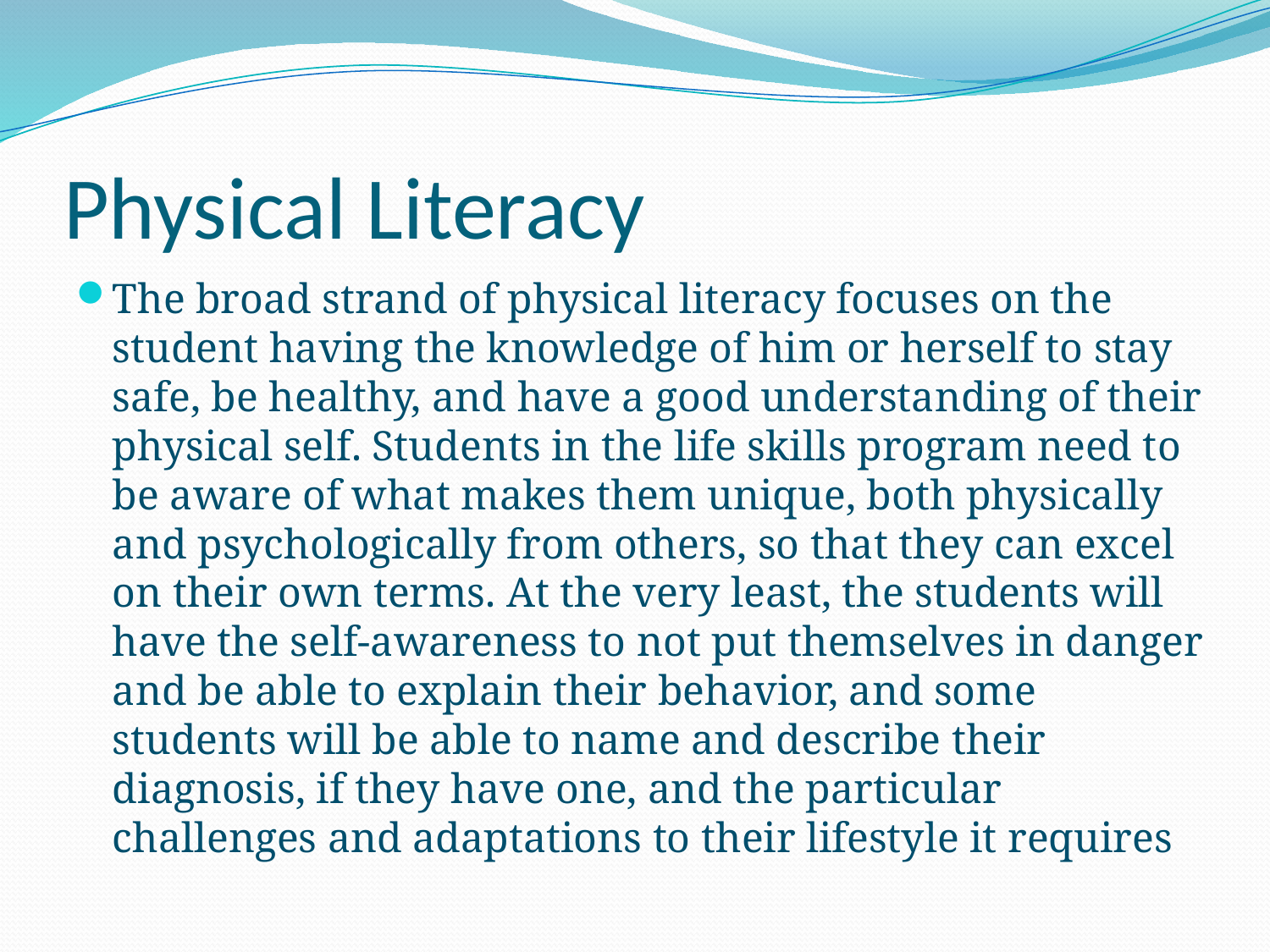

# Physical Literacy
The broad strand of physical literacy focuses on the student having the knowledge of him or herself to stay safe, be healthy, and have a good understanding of their physical self. Students in the life skills program need to be aware of what makes them unique, both physically and psychologically from others, so that they can excel on their own terms. At the very least, the students will have the self-awareness to not put themselves in danger and be able to explain their behavior, and some students will be able to name and describe their diagnosis, if they have one, and the particular challenges and adaptations to their lifestyle it requires